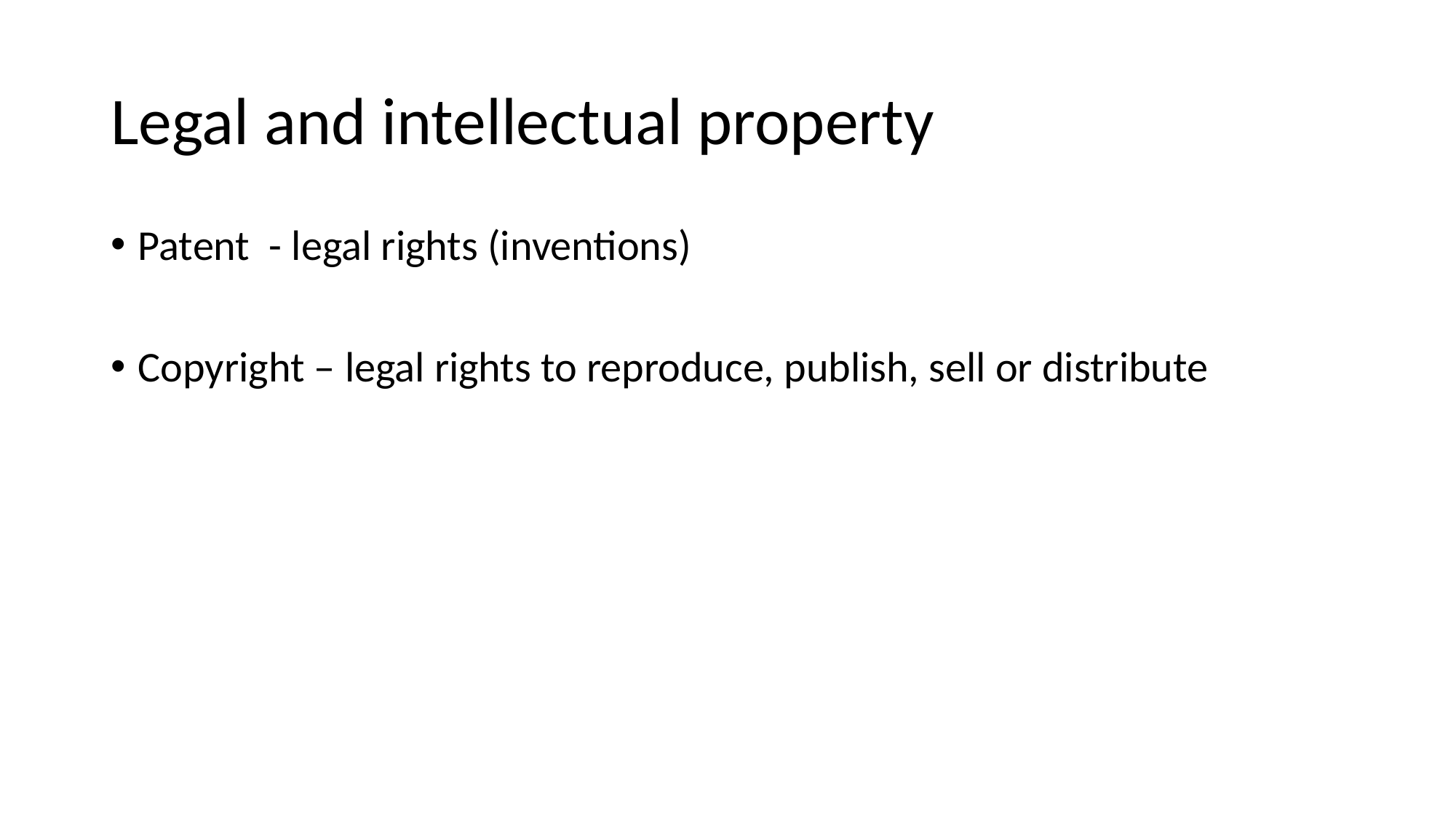

# Legal and intellectual property
Patent  - legal rights (inventions)

Copyright – legal rights to reproduce, publish, sell or distribute